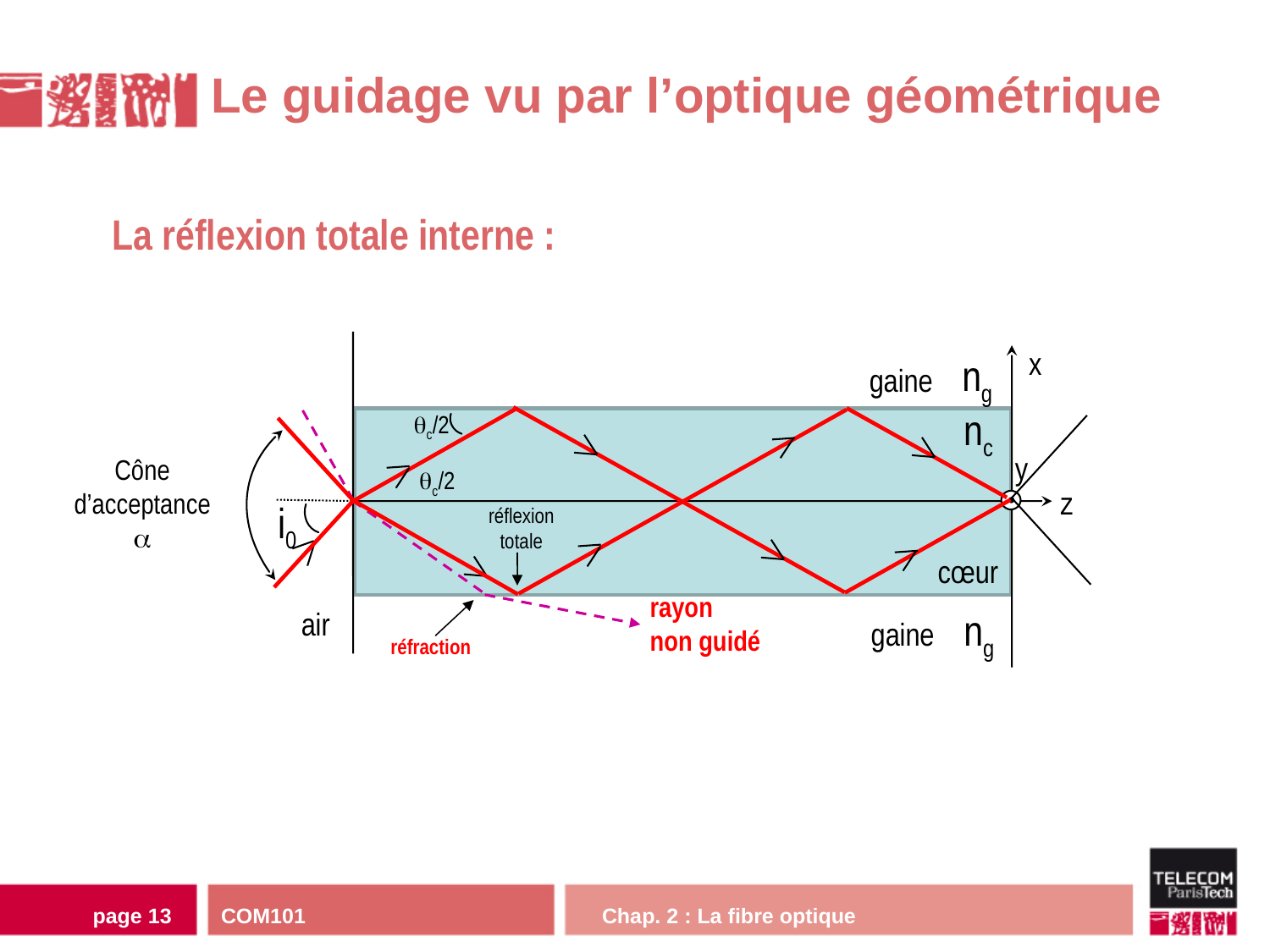

Le guidage vu par l’optique géométrique
La réflexion totale interne :

x
ng

gaine
nc
θc/2

θc/2

réflexion
totale

rayon
non guidé

réfraction

y
Cône
d’acceptance
α

i0

z

cœur
ng
air
gaine
page 13
COM101			Chap. 2 : La fibre optique